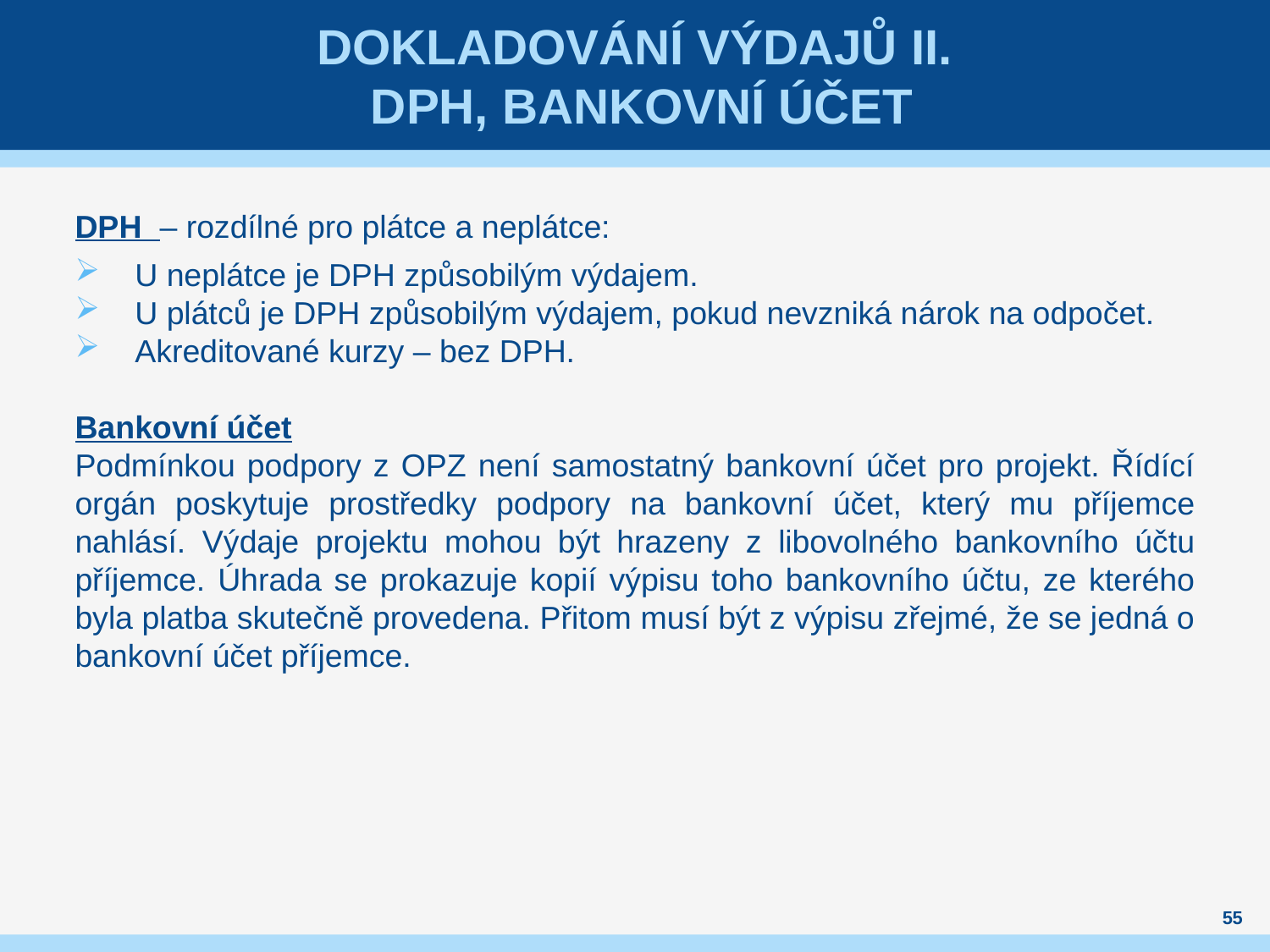

# Dokladování výdajů II. DPH, Bankovní účet
DPH  – rozdílné pro plátce a neplátce:
U neplátce je DPH způsobilým výdajem.
U plátců je DPH způsobilým výdajem, pokud nevzniká nárok na odpočet.
Akreditované kurzy – bez DPH.

Bankovní účet
Podmínkou podpory z OPZ není samostatný bankovní účet pro projekt. Řídící orgán poskytuje prostředky podpory na bankovní účet, který mu příjemce nahlásí. Výdaje projektu mohou být hrazeny z libovolného bankovního účtu příjemce. Úhrada se prokazuje kopií výpisu toho bankovního účtu, ze kterého byla platba skutečně provedena. Přitom musí být z výpisu zřejmé, že se jedná o bankovní účet příjemce.

55